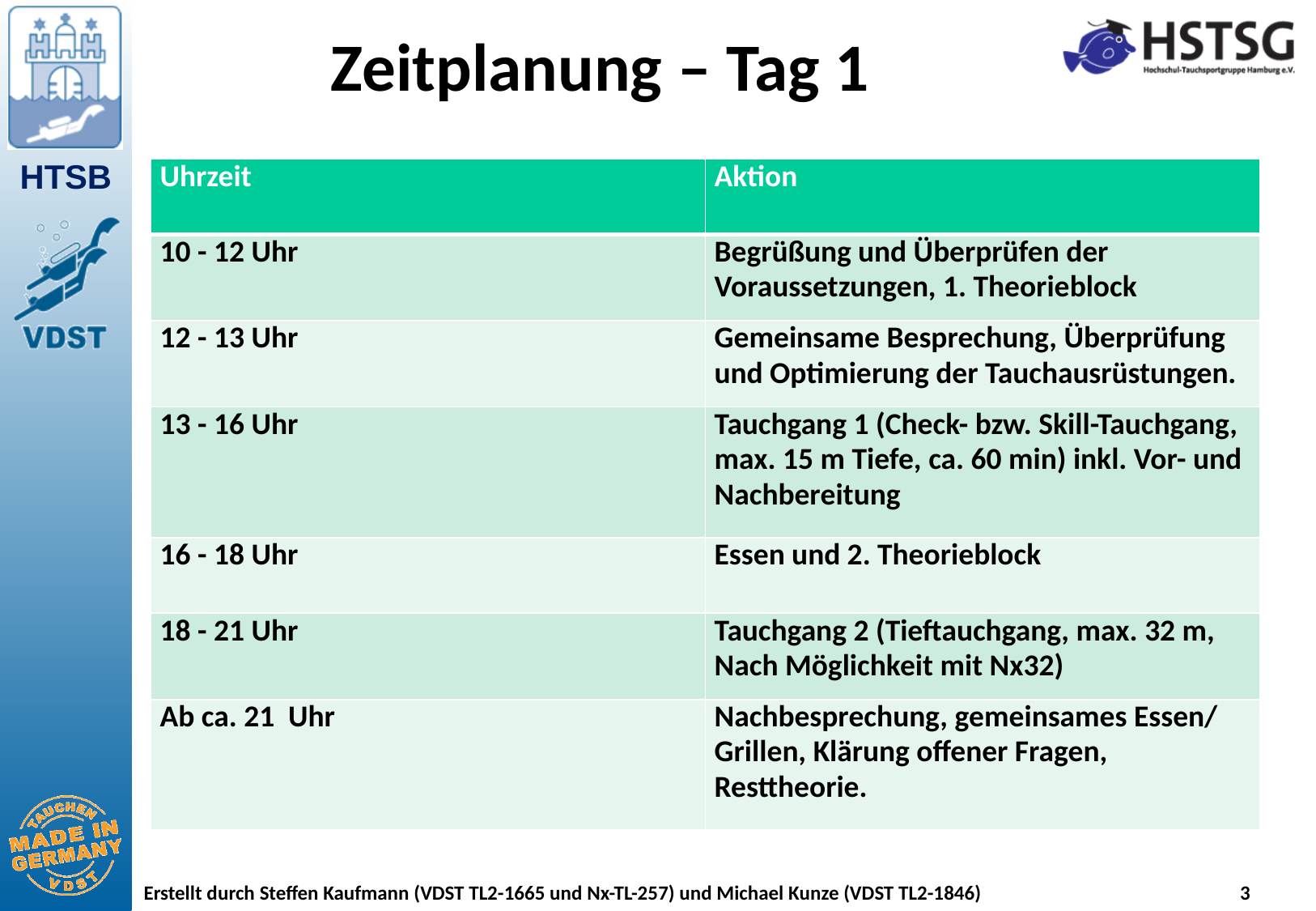

# Zeitplanung – Tag 1
| Uhrzeit | Aktion |
| --- | --- |
| 10 - 12 Uhr | Begrüßung und Überprüfen der Voraussetzungen, 1. Theorieblock |
| 12 - 13 Uhr | Gemeinsame Besprechung, Überprüfung und Optimierung der Tauchausrüstungen. |
| 13 - 16 Uhr | Tauchgang 1 (Check- bzw. Skill-Tauchgang, max. 15 m Tiefe, ca. 60 min) inkl. Vor- und Nachbereitung |
| 16 - 18 Uhr | Essen und 2. Theorieblock |
| 18 - 21 Uhr | Tauchgang 2 (Tieftauchgang, max. 32 m, Nach Möglichkeit mit Nx32) |
| Ab ca. 21 Uhr | Nachbesprechung, gemeinsames Essen/ Grillen, Klärung offener Fragen, Resttheorie. |